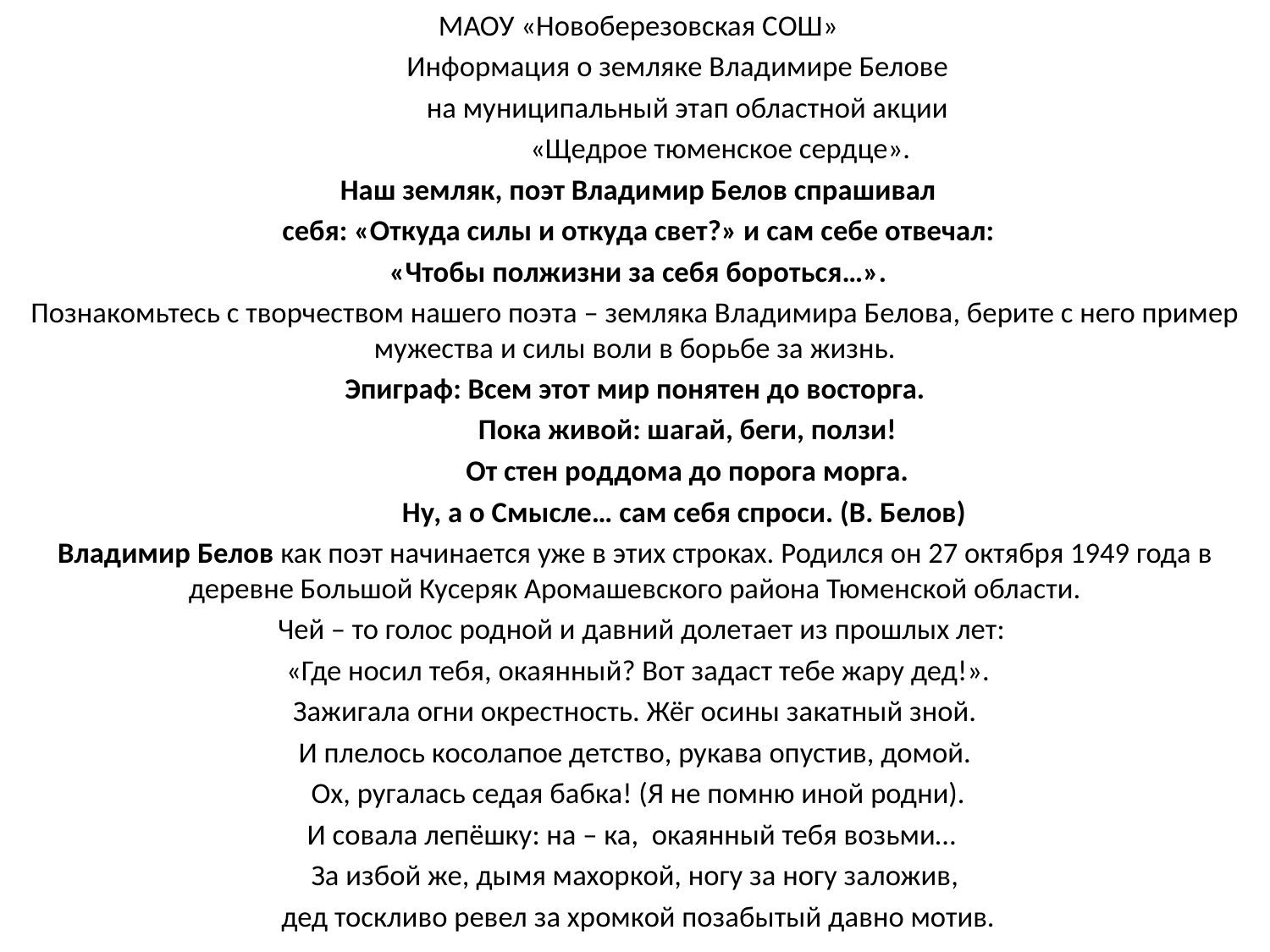

МАОУ «Новоберезовская СОШ»
              Информация о земляке Владимире Белове
                 на муниципальный этап областной акции
                          «Щедрое тюменское сердце».
 Наш земляк, поэт Владимир Белов спрашивал
 себя: «Откуда силы и откуда свет?» и сам себе отвечал:
 «Чтобы полжизни за себя бороться…».
Познакомьтесь с творчеством нашего поэта – земляка Владимира Белова, берите с него пример мужества и силы воли в борьбе за жизнь.
Эпиграф: Всем этот мир понятен до восторга.
                Пока живой: шагай, беги, ползи!
                От стен роддома до порога морга.
               Ну, а о Смысле… сам себя спроси. (В. Белов)
Владимир Белов как поэт начинается уже в этих строках. Родился он 27 октября 1949 года в деревне Большой Кусеряк Аромашевского района Тюменской области.
  Чей – то голос родной и давний долетает из прошлых лет:
 «Где носил тебя, окаянный? Вот задаст тебе жару дед!».
 Зажигала огни окрестность. Жёг осины закатный зной.
И плелось косолапое детство, рукава опустив, домой.
 Ох, ругалась седая бабка! (Я не помню иной родни).
 И совала лепёшку: на – ка,  окаянный тебя возьми…
За избой же, дымя махоркой, ногу за ногу заложив,
 дед тоскливо ревел за хромкой позабытый давно мотив.